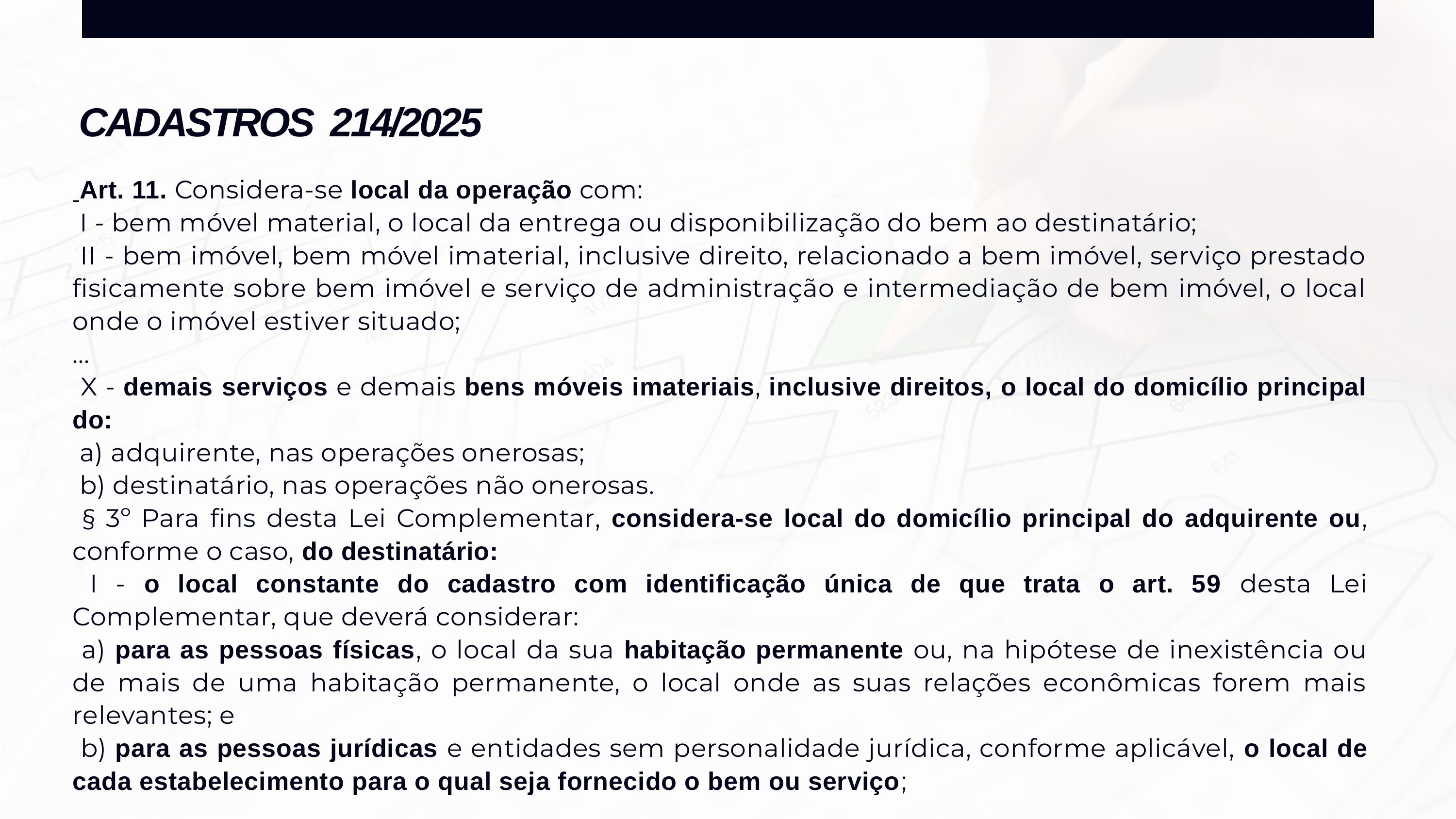

CADASTROS  214/2025
 Art. 11. Considera-se local da operação com:
 I - bem móvel material, o local da entrega ou disponibilização do bem ao destinatário;
 II - bem imóvel, bem móvel imaterial, inclusive direito, relacionado a bem imóvel, serviço prestado fisicamente sobre bem imóvel e serviço de administração e intermediação de bem imóvel, o local onde o imóvel estiver situado;
...
 X - demais serviços e demais bens móveis imateriais, inclusive direitos, o local do domicílio principal do:
 a) adquirente, nas operações onerosas;
 b) destinatário, nas operações não onerosas.
 § 3º Para fins desta Lei Complementar, considera-se local do domicílio principal do adquirente ou, conforme o caso, do destinatário:
 I - o local constante do cadastro com identificação única de que trata o art. 59 desta Lei Complementar, que deverá considerar:
 a) para as pessoas físicas, o local da sua habitação permanente ou, na hipótese de inexistência ou de mais de uma habitação permanente, o local onde as suas relações econômicas forem mais relevantes; e
 b) para as pessoas jurídicas e entidades sem personalidade jurídica, conforme aplicável, o local de cada estabelecimento para o qual seja fornecido o bem ou serviço;